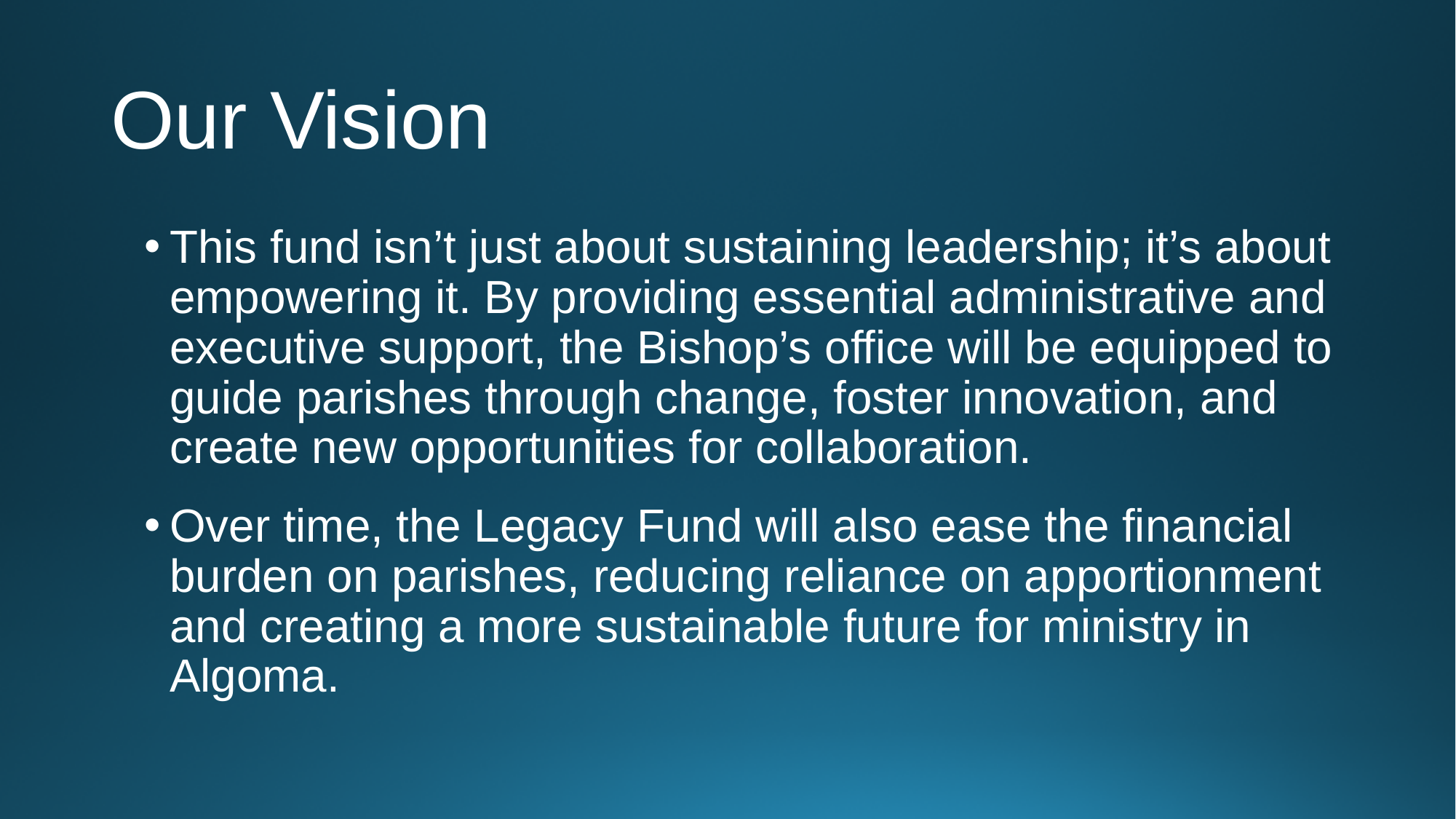

# Our Vision
This fund isn’t just about sustaining leadership; it’s about empowering it. By providing essential administrative and executive support, the Bishop’s office will be equipped to guide parishes through change, foster innovation, and create new opportunities for collaboration.
Over time, the Legacy Fund will also ease the financial burden on parishes, reducing reliance on apportionment and creating a more sustainable future for ministry in Algoma.